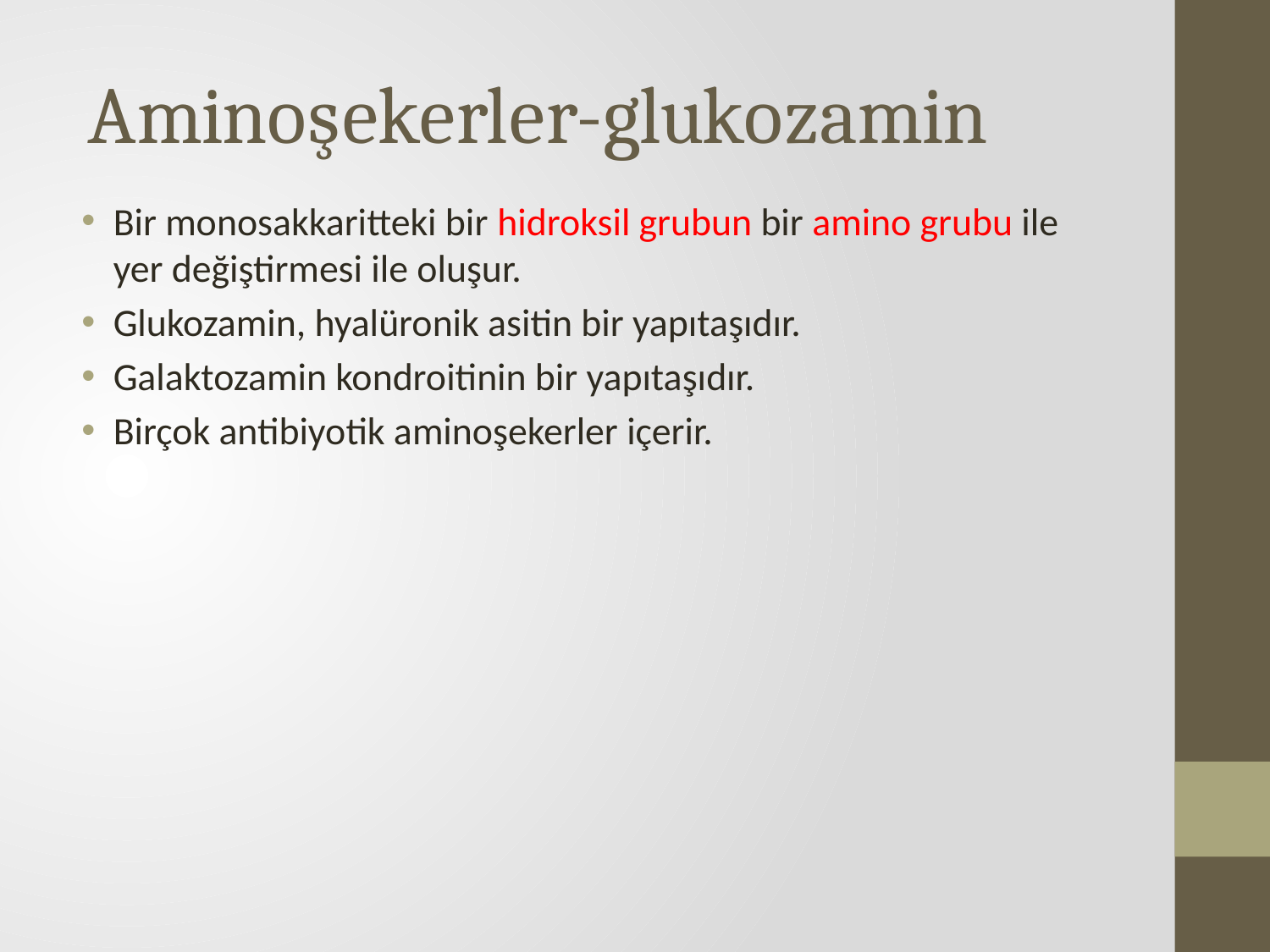

# Aminoşekerler-glukozamin
Bir monosakkaritteki bir hidroksil grubun bir amino grubu ile yer değiştirmesi ile oluşur.
Glukozamin, hyalüronik asitin bir yapıtaşıdır.
Galaktozamin kondroitinin bir yapıtaşıdır.
Birçok antibiyotik aminoşekerler içerir.